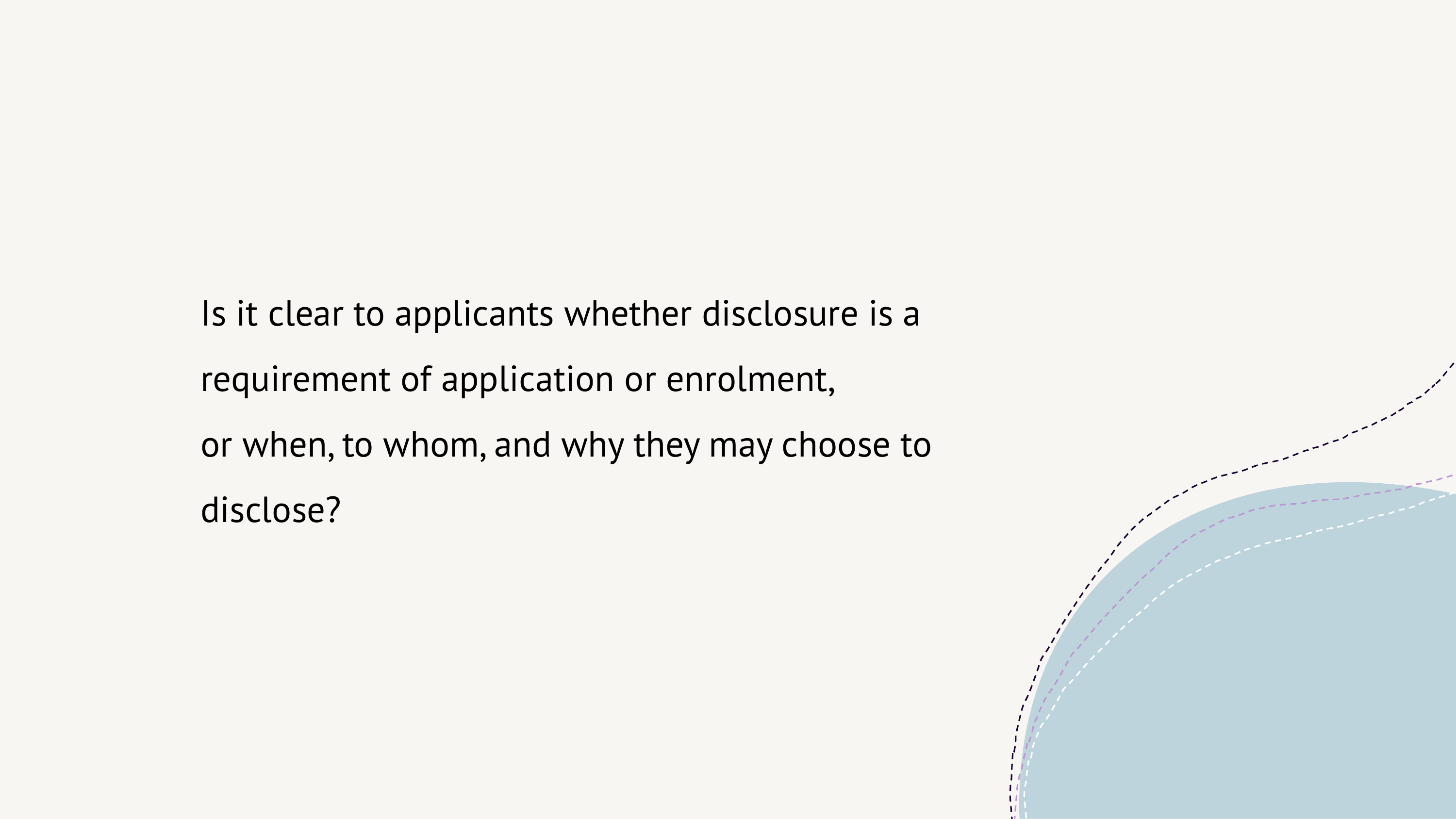

# Reflection question 5
Is it clear to applicants whether disclosure is a requirement of application or enrolment,
or when, to whom, and why they may choose to disclose?